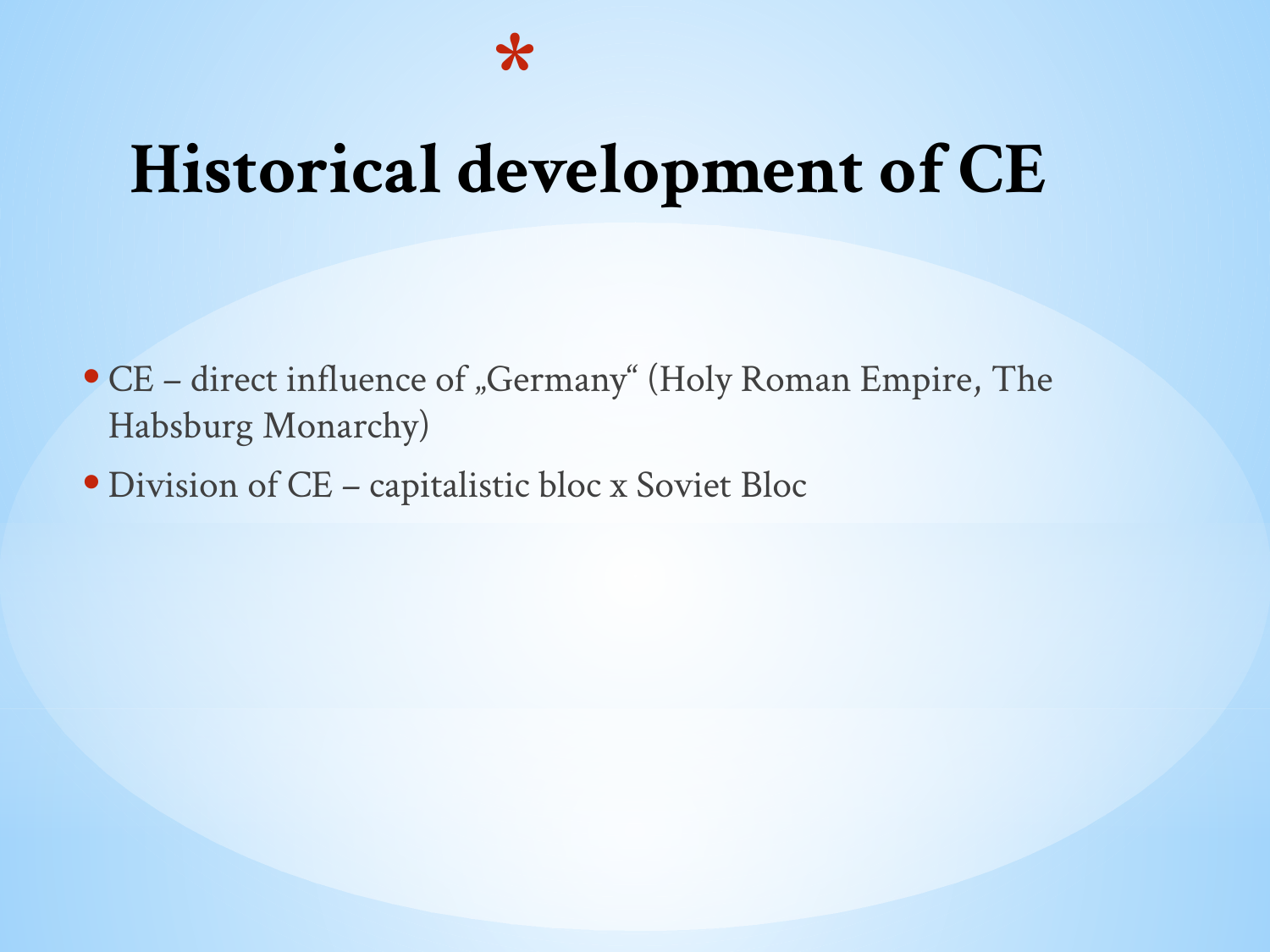

# Historical development of CE
CE – direct influence of „Germany“ (Holy Roman Empire, The Habsburg Monarchy)
Division of CE – capitalistic bloc x Soviet Bloc